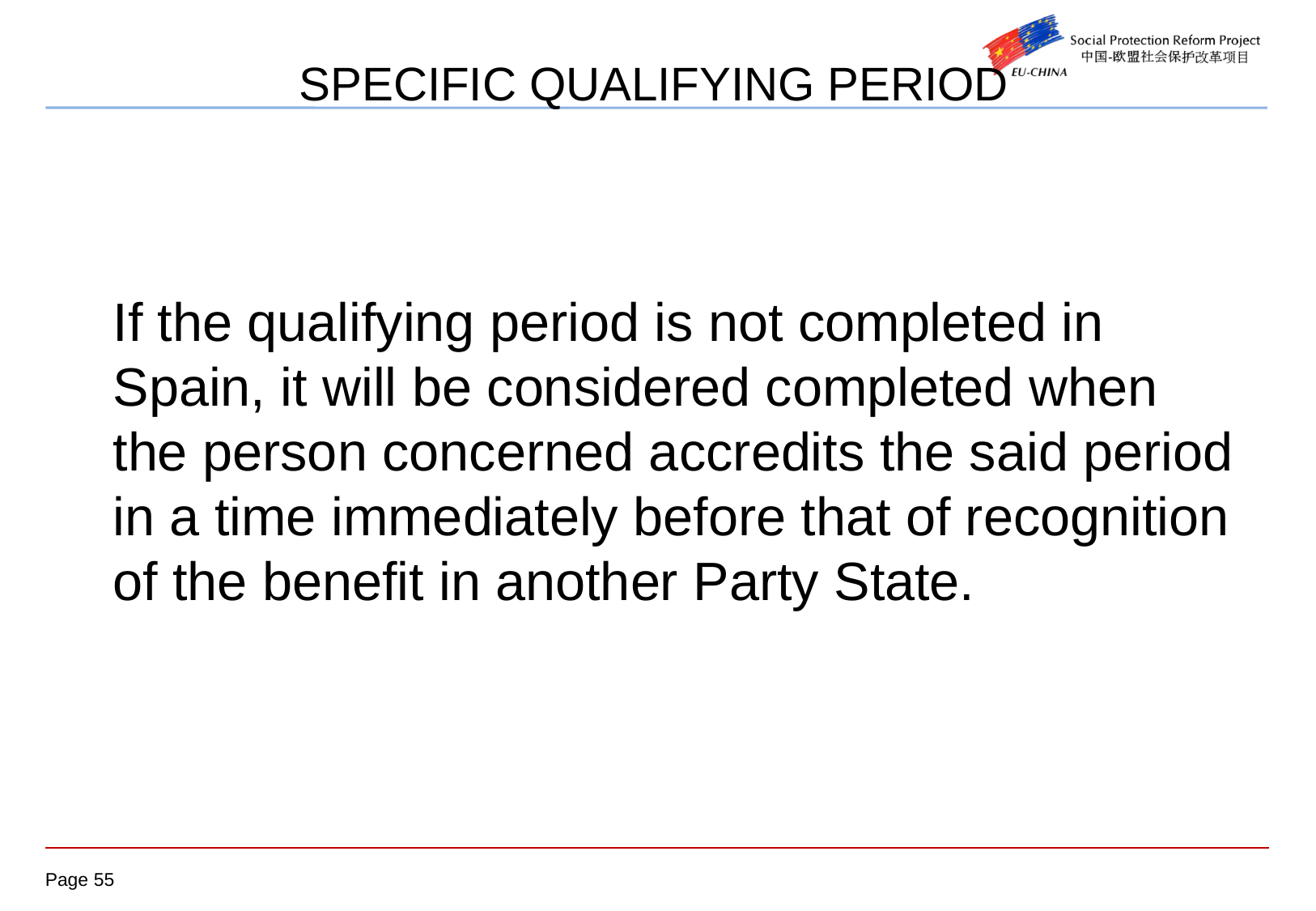

If the qualifying period is not completed in Spain, it will be considered completed when the person concerned accredits the said period in a time immediately before that of recognition of the benefit in another Party State.
# SPECIFIC QUALIFYING PERIOD